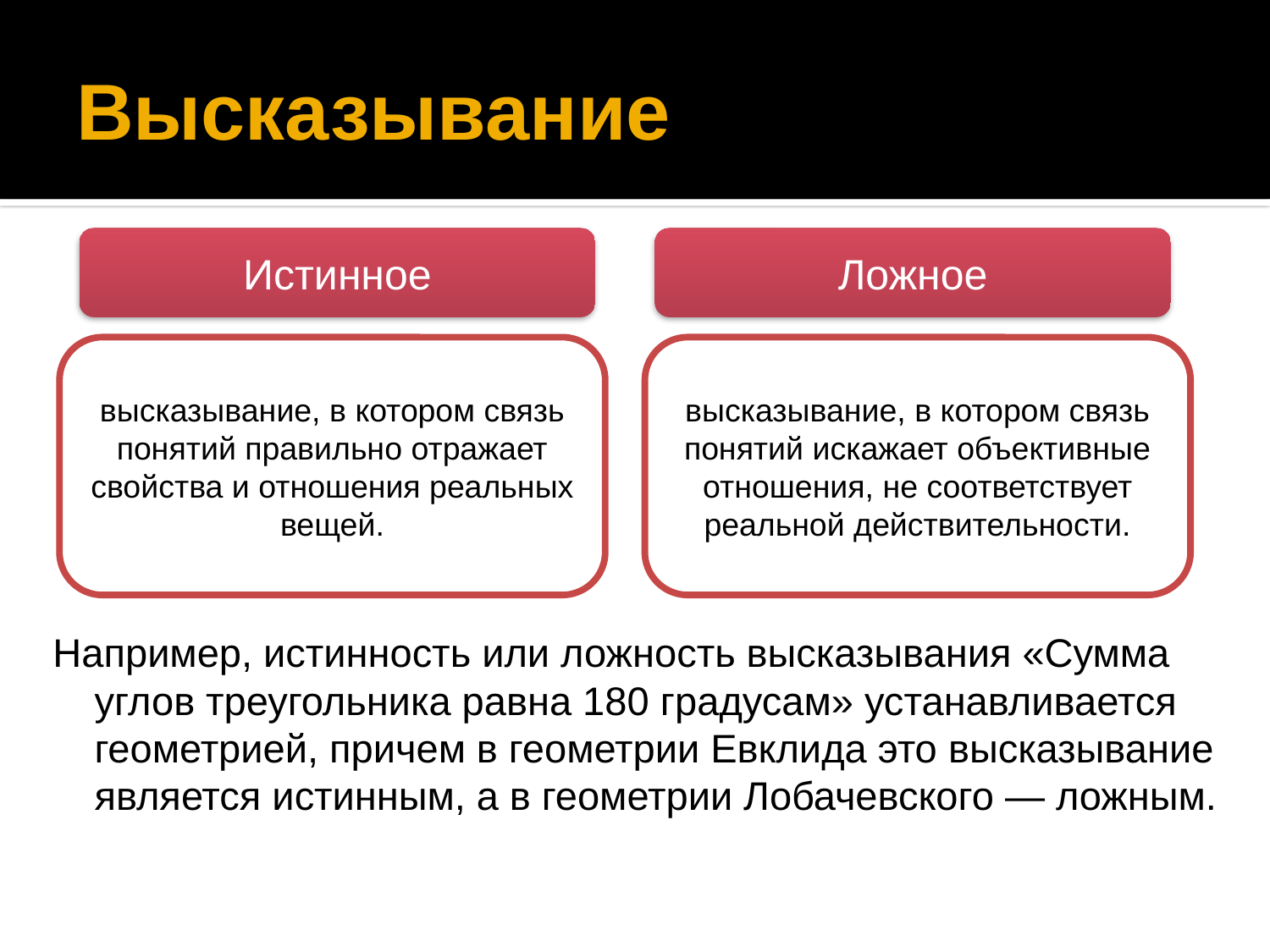

# Высказывание
Истинное
Ложное
высказывание, в котором связь понятий правильно отражает свойства и отношения реальных вещей.
высказывание, в котором связь понятий искажает объективные отношения, не соответствует реальной действительности.
Например, истинность или ложность высказывания «Сумма углов треугольника равна 180 градусам» устанавливается геометрией, причем в геометрии Евклида это высказывание является истинным, а в геометрии Лобачевского — ложным.